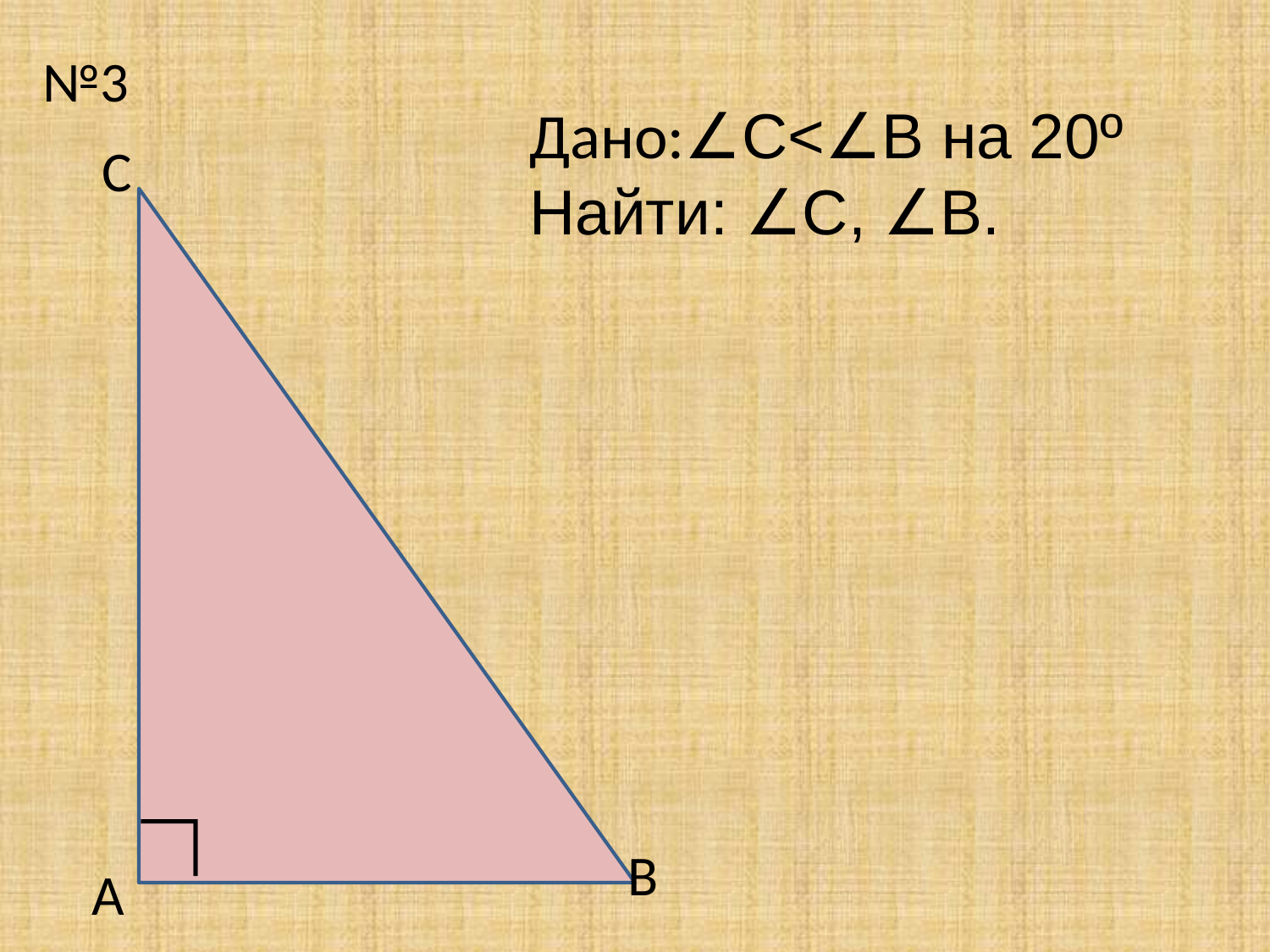

№3
Дано:∠С<∠В на 20º
Найти: ∠С, ∠В.
С

∟
В
А